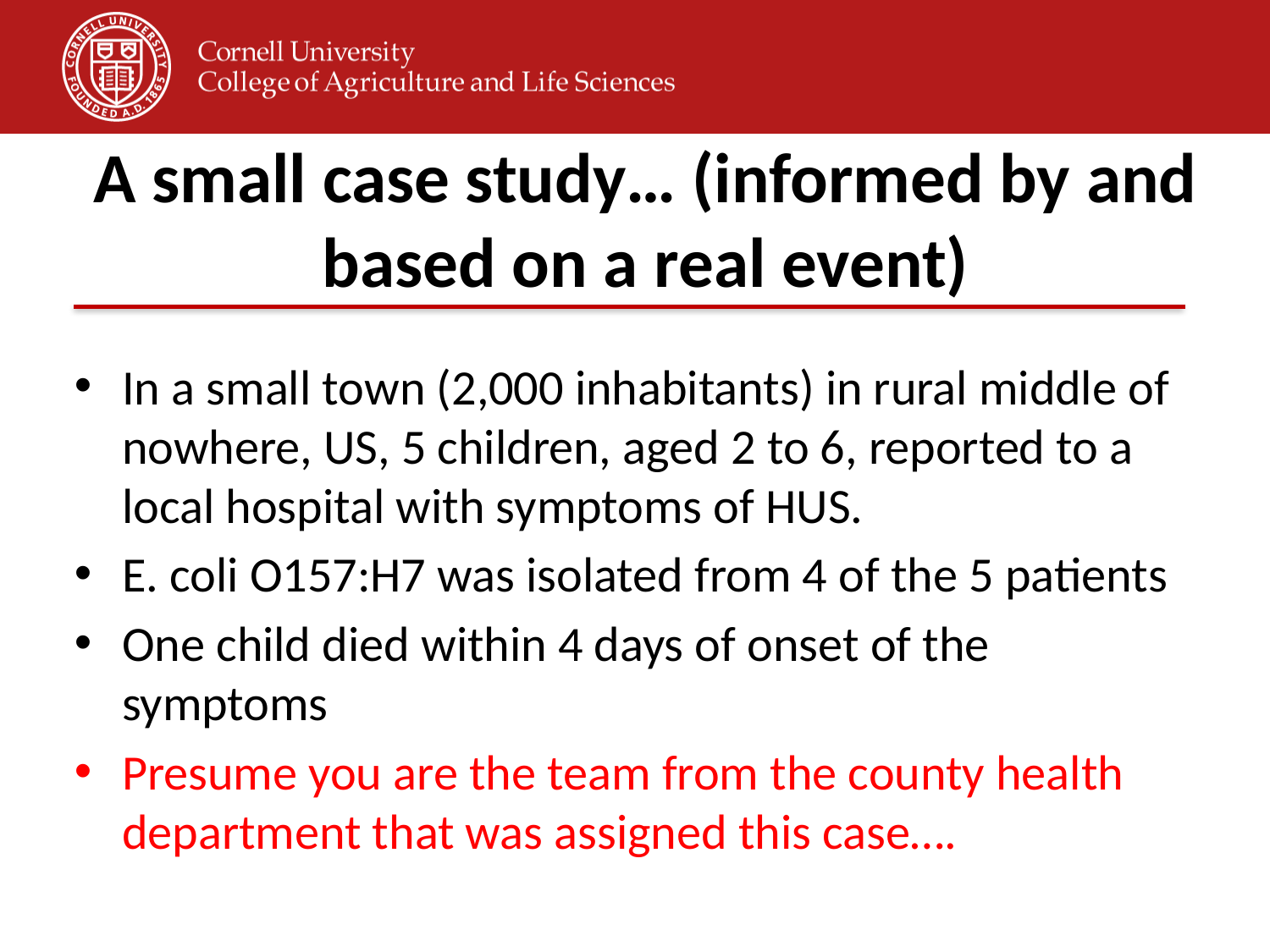

# A small case study… (informed by and based on a real event)
In a small town (2,000 inhabitants) in rural middle of nowhere, US, 5 children, aged 2 to 6, reported to a local hospital with symptoms of HUS.
E. coli O157:H7 was isolated from 4 of the 5 patients
One child died within 4 days of onset of the symptoms
Presume you are the team from the county health department that was assigned this case….